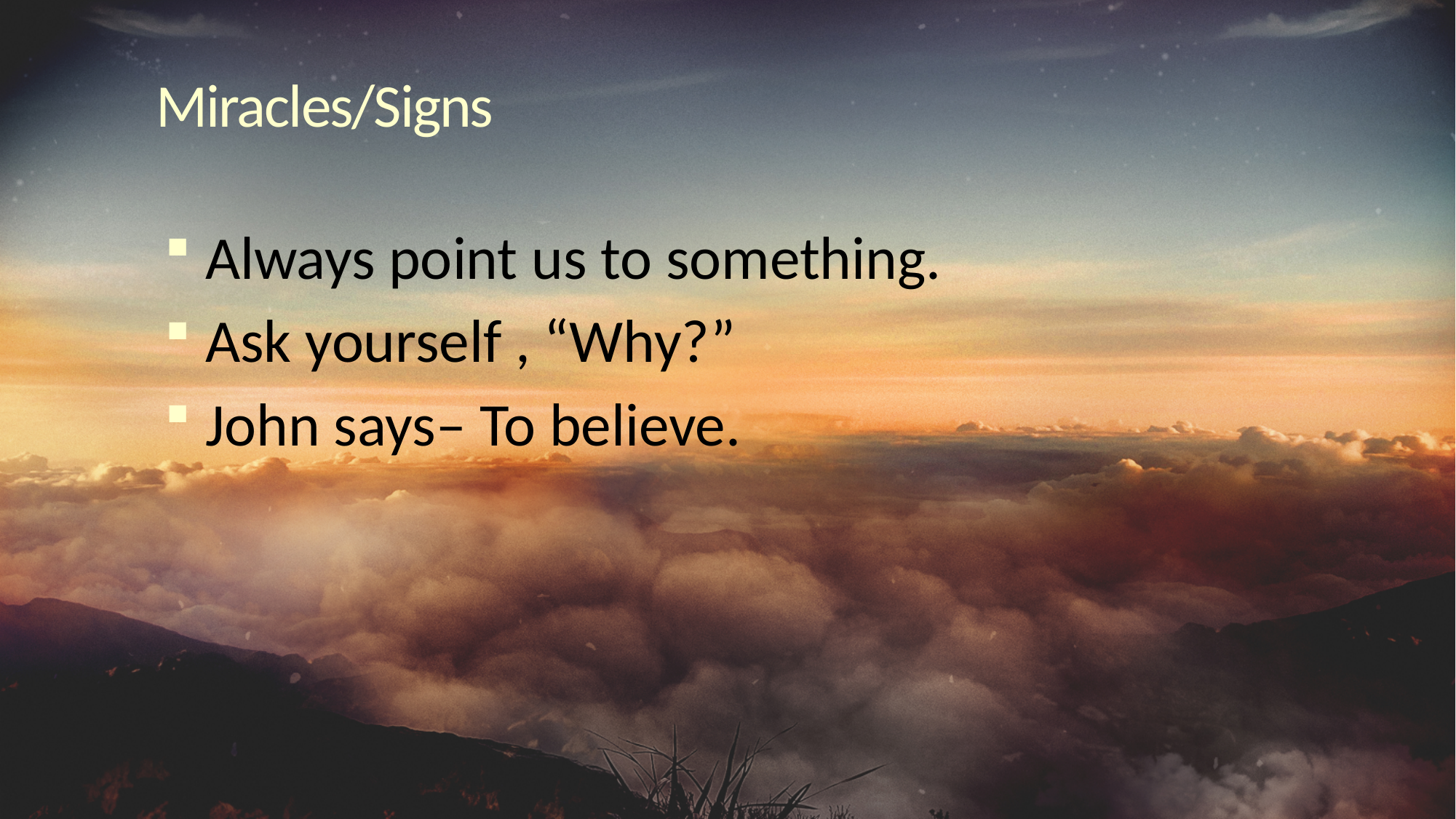

# Miracles/Signs
Always point us to something.
Ask yourself , “Why?”
John says– To believe.